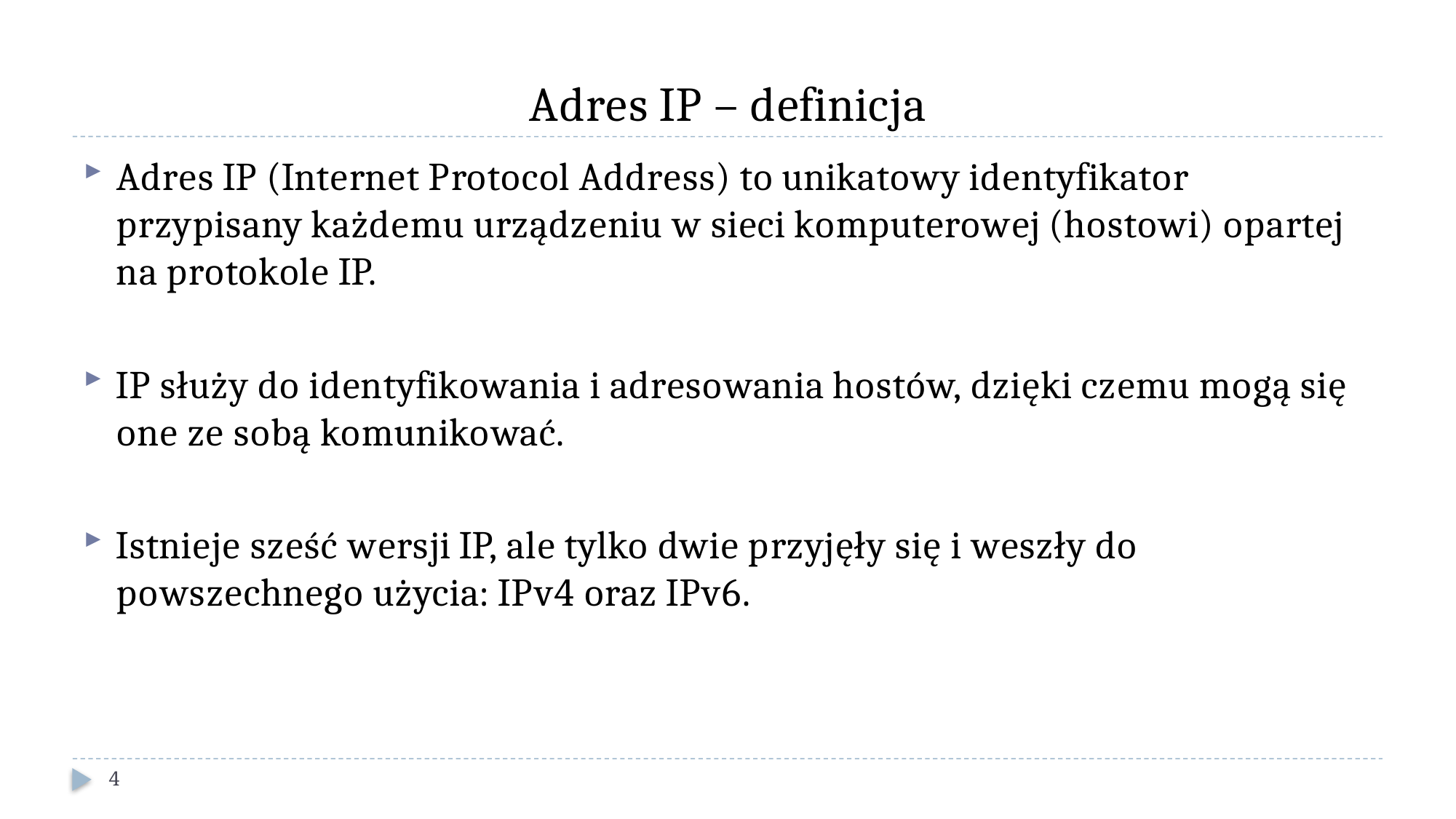

# Adres IP – definicja
Adres IP (Internet Protocol Address) to unikatowy identyfikator przypisany każdemu urządzeniu w sieci komputerowej (hostowi) opartej na protokole IP.

IP służy do identyfikowania i adresowania hostów, dzięki czemu mogą się one ze sobą komunikować.

Istnieje sześć wersji IP, ale tylko dwie przyjęły się i weszły do powszechnego użycia: IPv4 oraz IPv6.
4